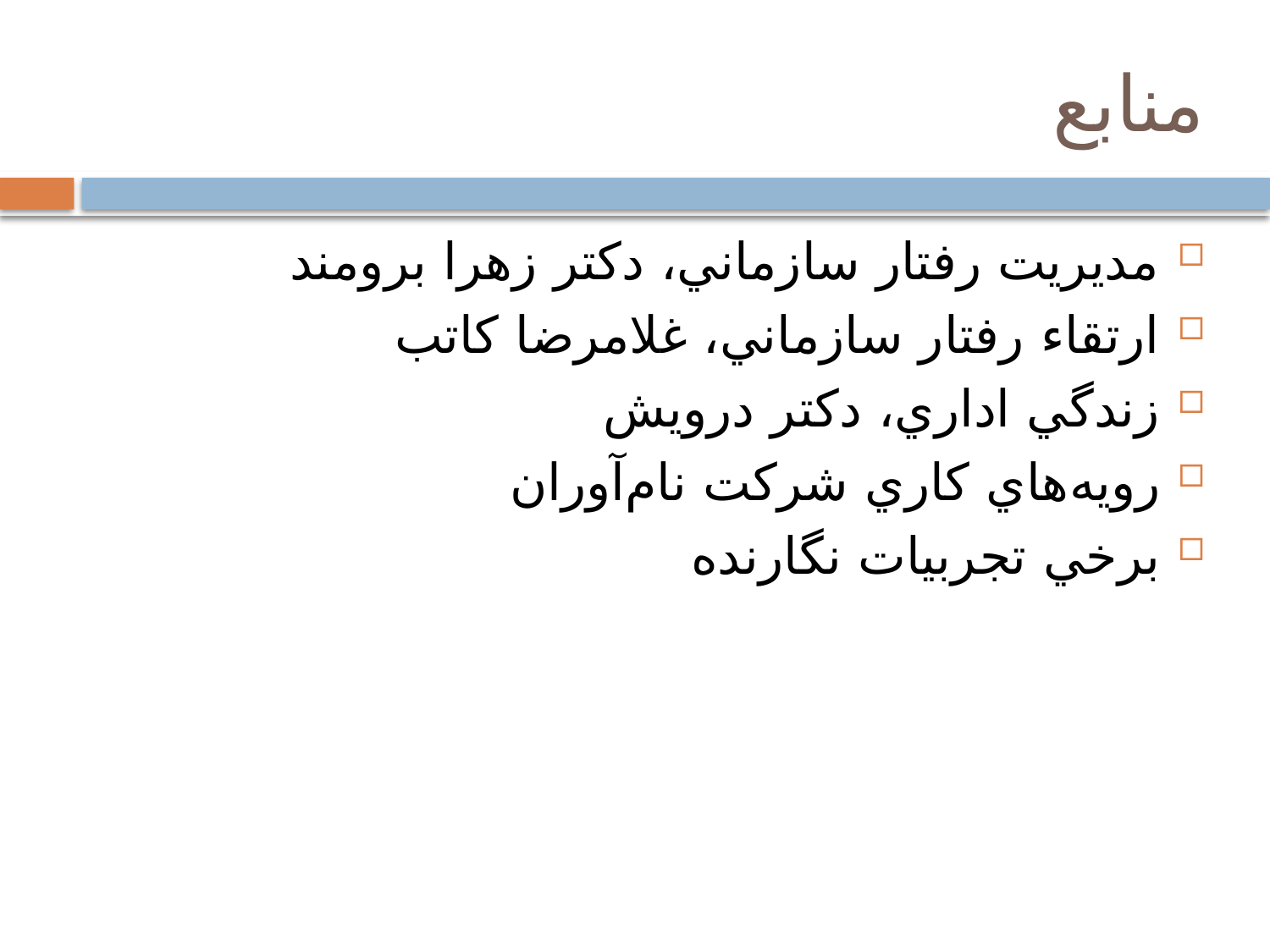

# منابع
مديريت رفتار سازماني، دكتر زهرا برومند
ارتقاء رفتار سازماني، غلامرضا كاتب
زندگي اداري، دكتر درويش
رويه‌هاي كاري شركت نام‌آوران
برخي تجربيات نگارنده